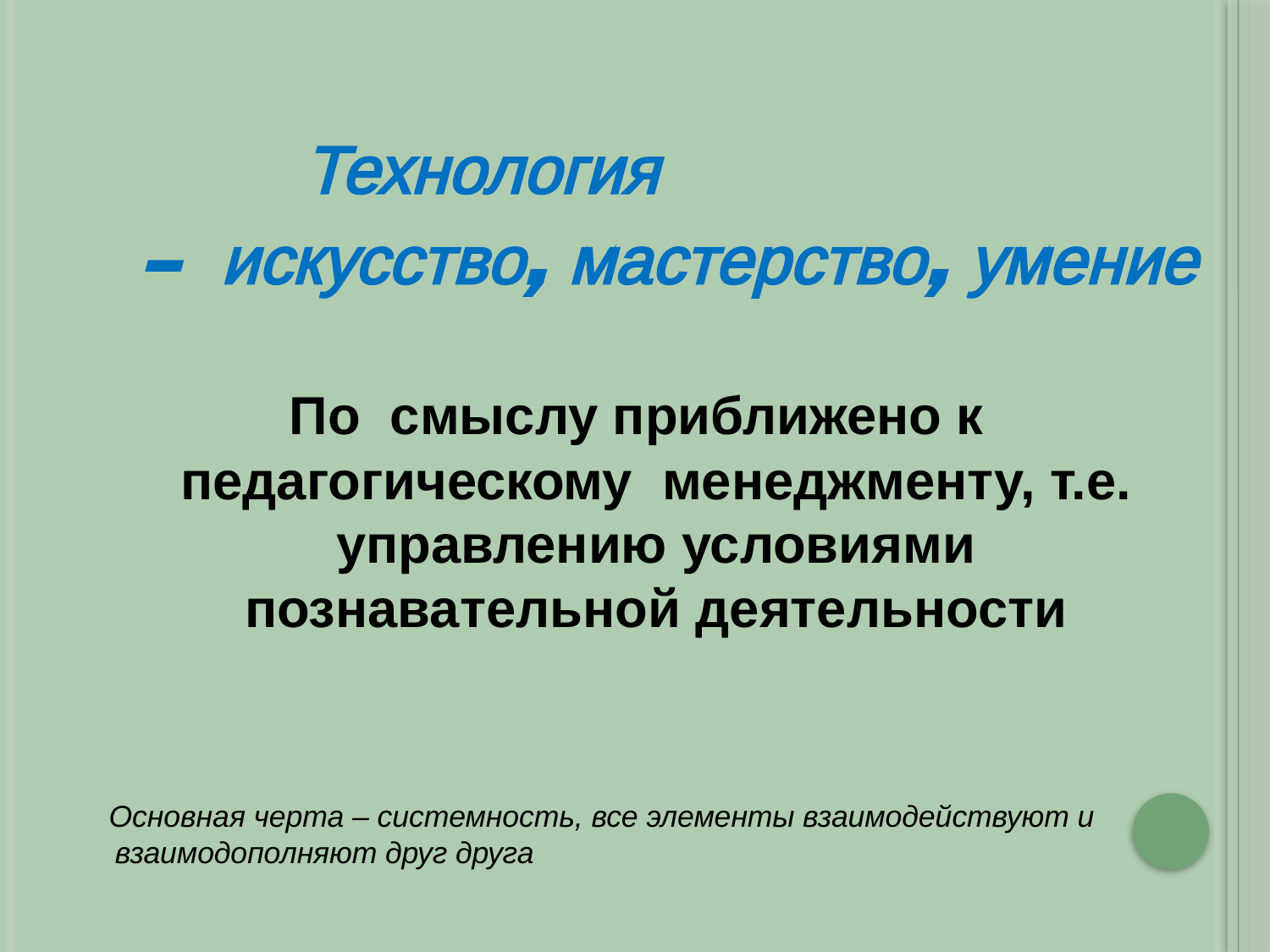

Технология
   –  искусство, мастерство, умение

По  смыслу приближено к педагогическому  менеджменту, т.е. управлению условиями познавательной деятельности

    Основная черта – системность, все элементы взаимодействуют и взаимодополняют друг друга
#